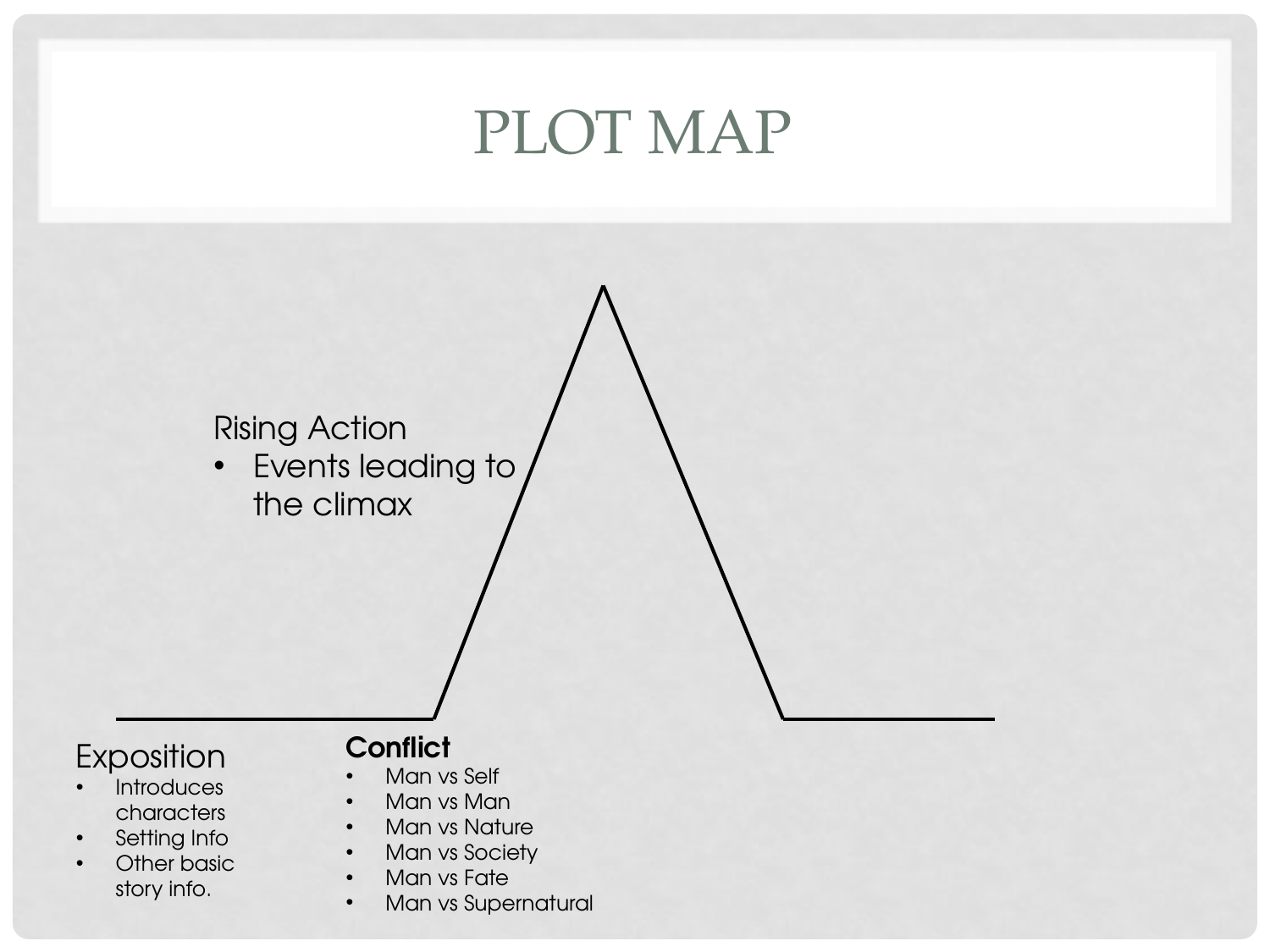

# Plot Map

Rising Action
Events leading to the climax
Conflict
Man vs Self
Man vs Man
Man vs Nature
Man vs Society
Man vs Fate
Man vs Supernatural
Exposition
Introduces characters
Setting Info
Other basic story info.